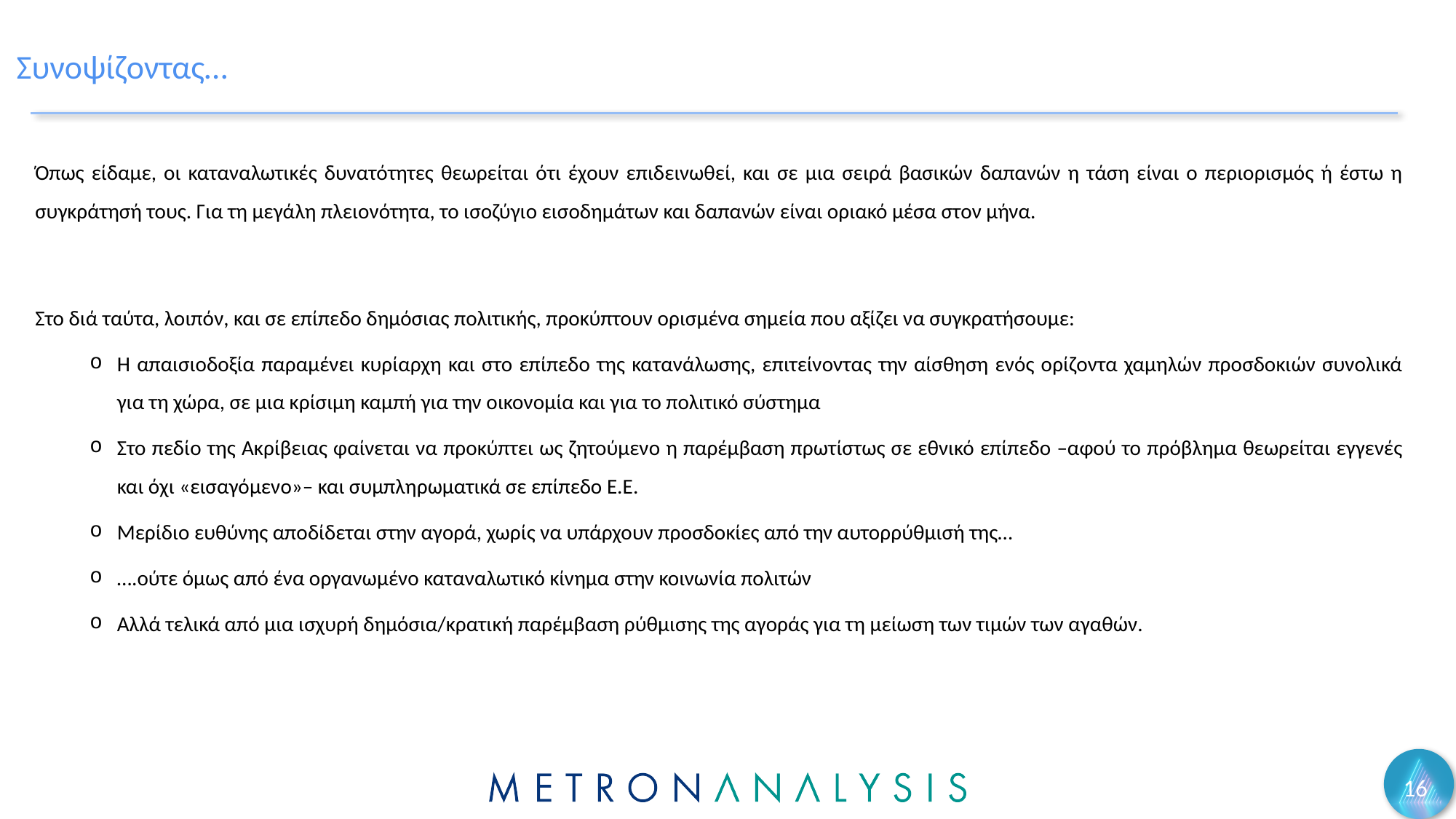

# Συνοψίζοντας…
Όπως είδαμε, οι καταναλωτικές δυνατότητες θεωρείται ότι έχουν επιδεινωθεί, και σε μια σειρά βασικών δαπανών η τάση είναι ο περιορισμός ή έστω η συγκράτησή τους. Για τη μεγάλη πλειονότητα, το ισοζύγιο εισοδημάτων και δαπανών είναι οριακό μέσα στον μήνα.

Στο διά ταύτα, λοιπόν, και σε επίπεδο δημόσιας πολιτικής, προκύπτουν ορισμένα σημεία που αξίζει να συγκρατήσουμε:
Η απαισιοδοξία παραμένει κυρίαρχη και στο επίπεδο της κατανάλωσης, επιτείνοντας την αίσθηση ενός ορίζοντα χαμηλών προσδοκιών συνολικά για τη χώρα, σε μια κρίσιμη καμπή για την οικονομία και για το πολιτικό σύστημα
Στο πεδίο της Ακρίβειας φαίνεται να προκύπτει ως ζητούμενο η παρέμβαση πρωτίστως σε εθνικό επίπεδο –αφού το πρόβλημα θεωρείται εγγενές και όχι «εισαγόμενο»– και συμπληρωματικά σε επίπεδο Ε.Ε.
Μερίδιο ευθύνης αποδίδεται στην αγορά, χωρίς να υπάρχουν προσδοκίες από την αυτορρύθμισή της…
….ούτε όμως από ένα οργανωμένο καταναλωτικό κίνημα στην κοινωνία πολιτών
Αλλά τελικά από μια ισχυρή δημόσια/κρατική παρέμβαση ρύθμισης της αγοράς για τη μείωση των τιμών των αγαθών.

16